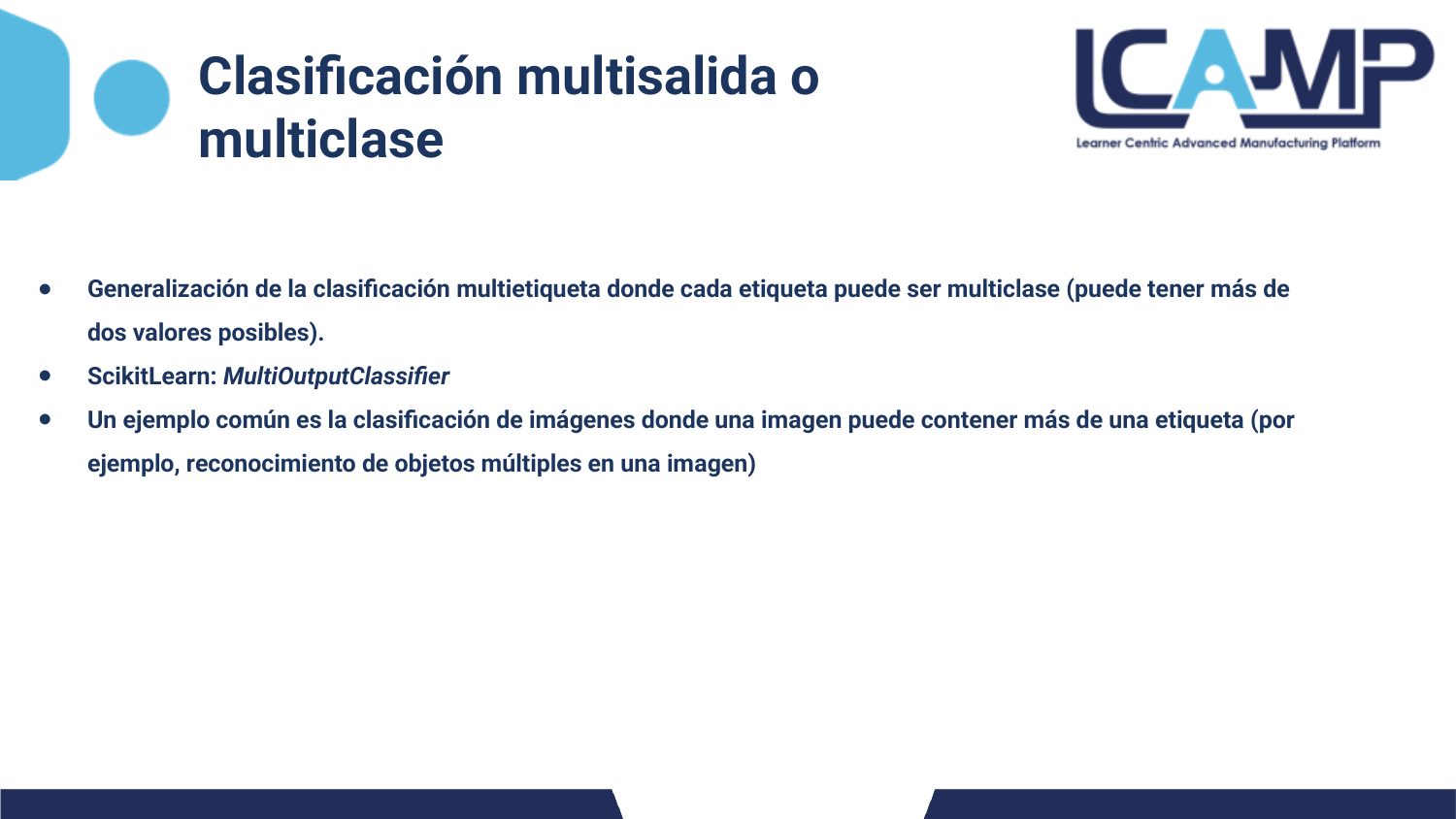

# Clasificación multisalida o multiclase
Generalización de la clasificación multietiqueta donde cada etiqueta puede ser multiclase (puede tener más de dos valores posibles).
ScikitLearn: MultiOutputClassifier
Un ejemplo común es la clasificación de imágenes donde una imagen puede contener más de una etiqueta (por ejemplo, reconocimiento de objetos múltiples en una imagen)